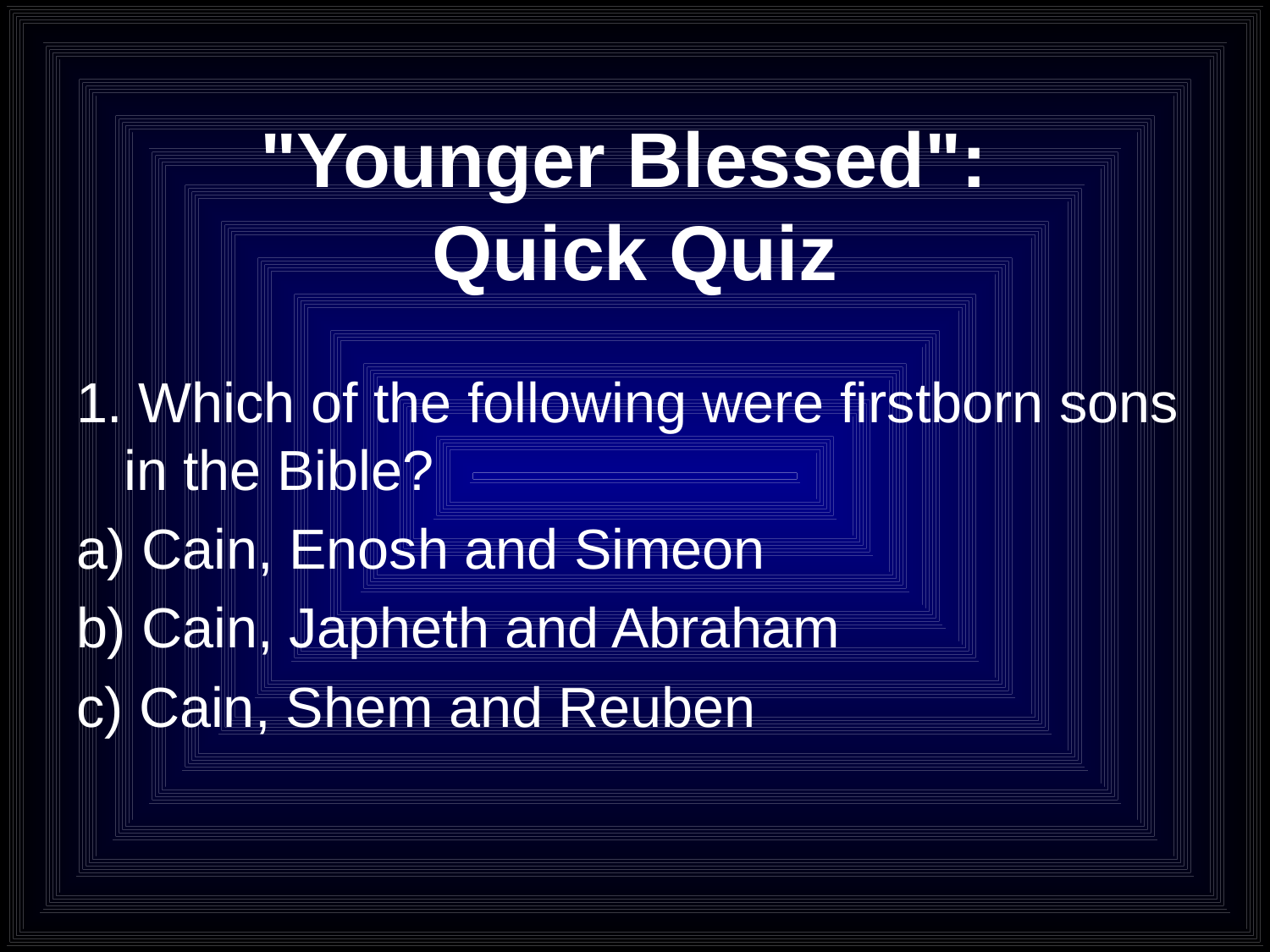

# "Younger Blessed": Quick Quiz
1. Which of the following were firstborn sons in the Bible?
a) Cain, Enosh and Simeon
b) Cain, Japheth and Abraham
c) Cain, Shem and Reuben